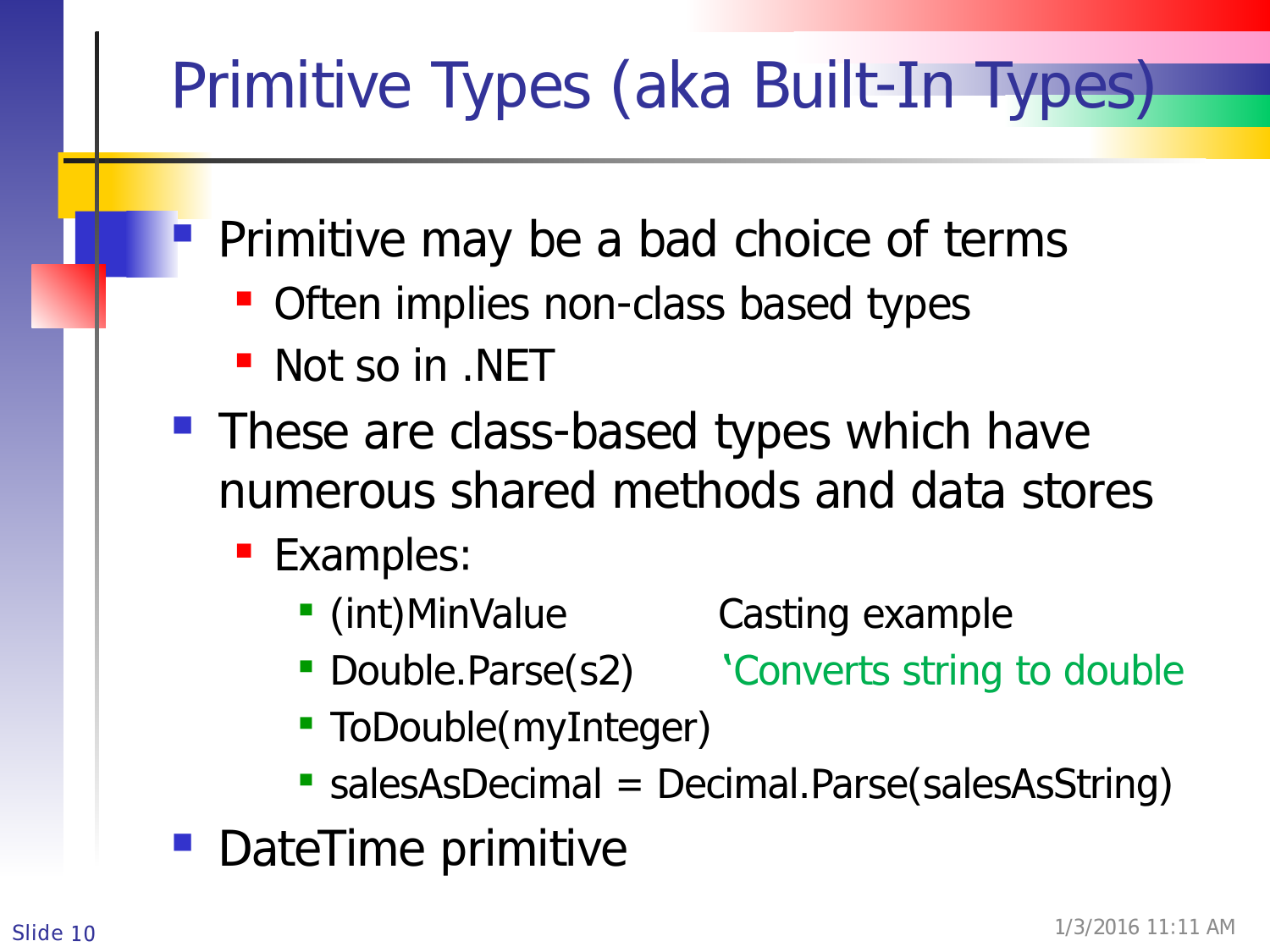

# Primitive Types (aka Built-In Types)
Primitive may be a bad choice of terms
Often implies non-class based types
Not so in .NET
These are class-based types which have numerous shared methods and data stores
Examples:
(int)MinValue            Casting example
Double.Parse(s2)       ‘Converts string to double
ToDouble(myInteger)
salesAsDecimal = Decimal.Parse(salesAsString)
DateTime primitive

1/3/2016 11:11 AM